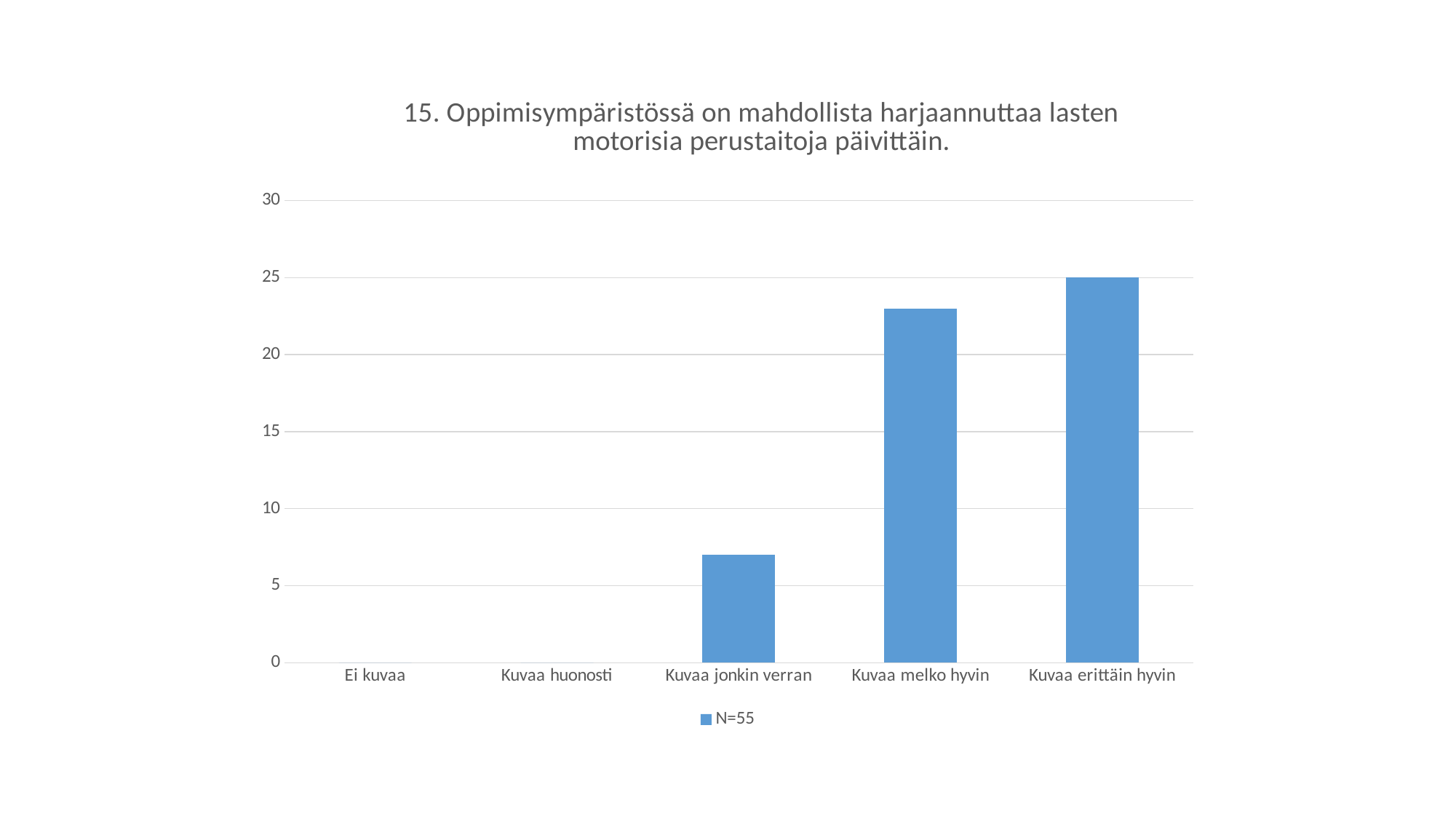

### Chart: 15. Oppimisympäristössä on mahdollista harjaannuttaa lasten motorisia perustaitoja päivittäin.

| Category | N=55 |
|---|---|
| Ei kuvaa | 0.0 |
| Kuvaa huonosti | 0.0 |
| Kuvaa jonkin verran | 7.0 |
| Kuvaa melko hyvin | 23.0 |
| Kuvaa erittäin hyvin | 25.0 |